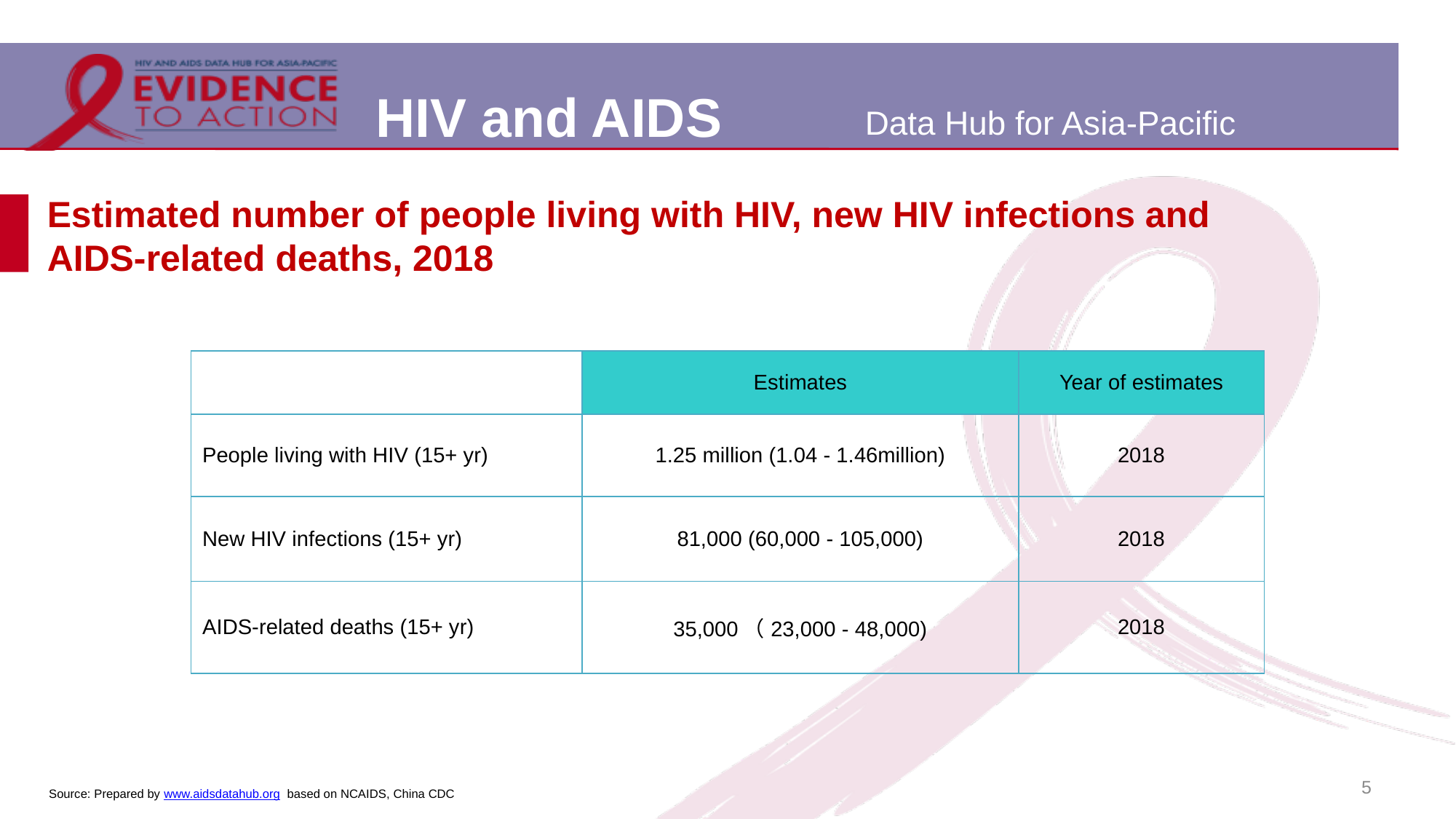

# Estimated number of people living with HIV, new HIV infections and AIDS-related deaths, 2018
|  | Estimates | Year of estimates |
| --- | --- | --- |
| People living with HIV (15+ yr) | 1.25 million (1.04 - 1.46million) | 2018 |
| New HIV infections (15+ yr) | 81,000 (60,000 - 105,000) | 2018 |
| AIDS-related deaths (15+ yr) | 35,000（23,000 - 48,000) | 2018 |
5
Source: Prepared by www.aidsdatahub.org  based on NCAIDS, China CDC